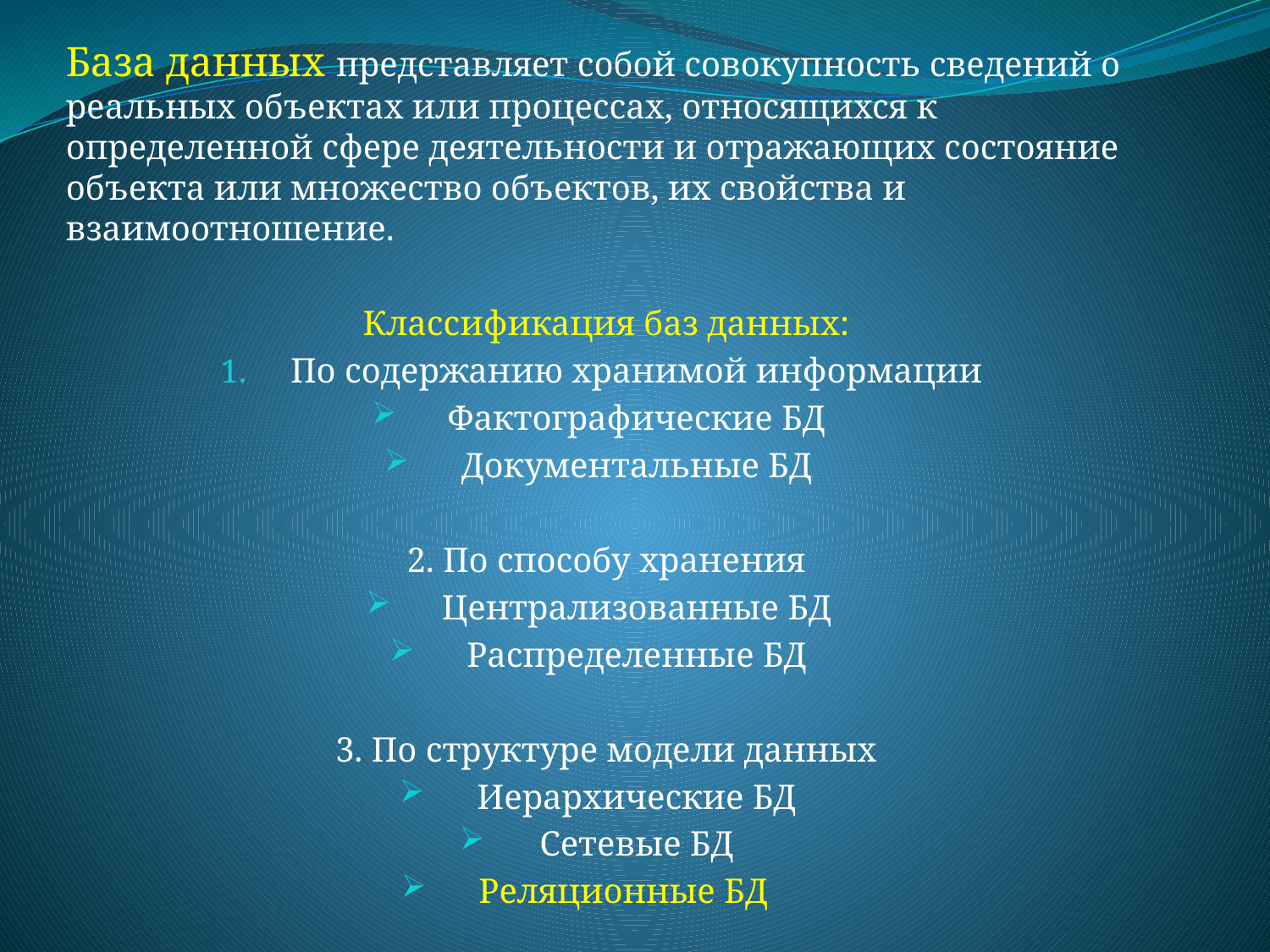

База данных представляет собой совокупность сведений о реальных объектах или процессах, относящихся к определенной сфере деятельности и отражающих состояние объекта или множество объектов, их свойства и взаимоотношение.

Классификация баз данных:
По содержанию хранимой информации
Фактографические БД
Документальные БД

2. По способу хранения
Централизованные БД
Распределенные БД

3. По структуре модели данных
Иерархические БД
Сетевые БД
Реляционные БД